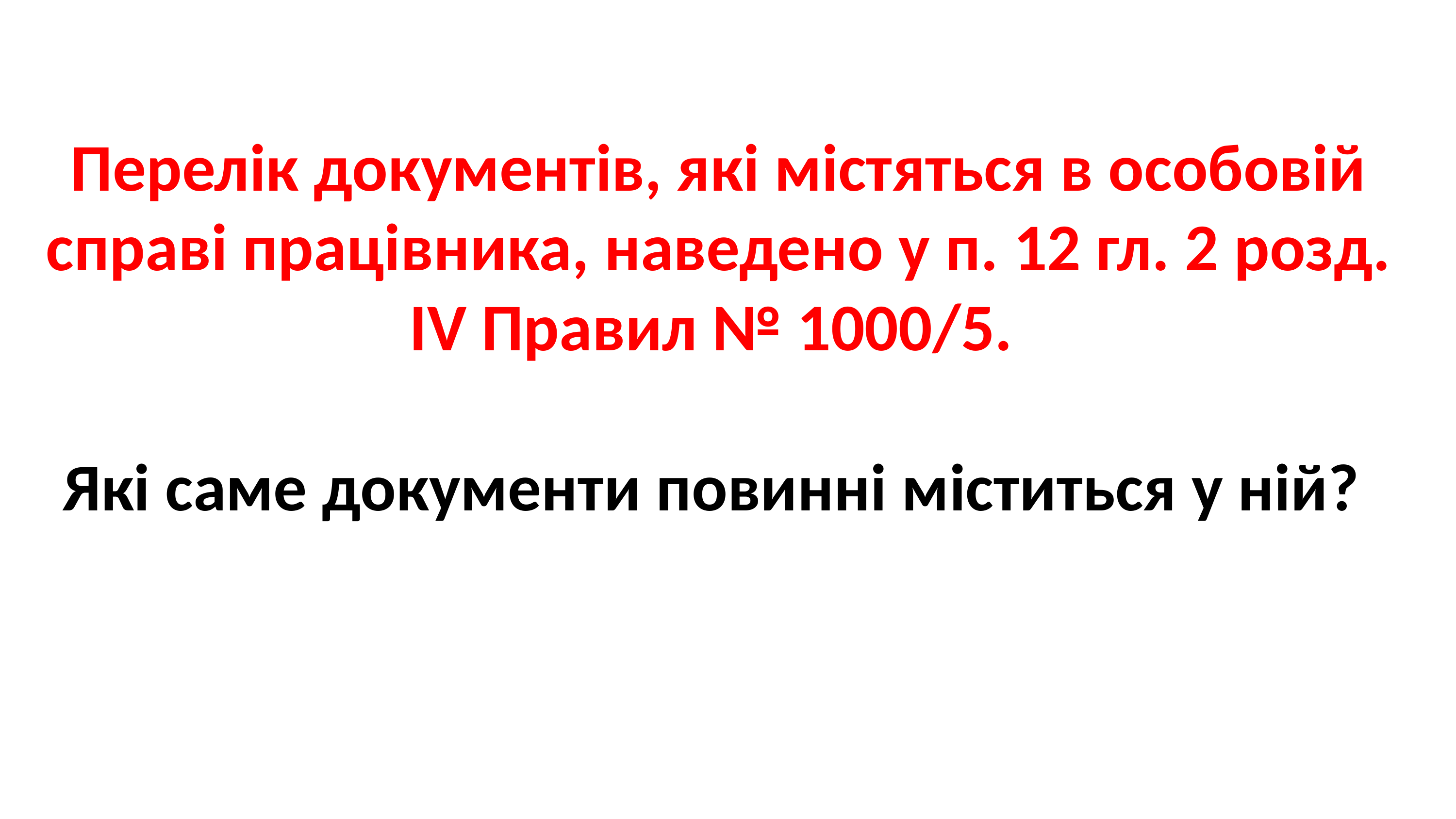

# Перелік документів, які містяться в особовій справі працівника, наведено у п. 12 гл. 2 розд. IV Правил № 1000/5. Які саме документи повинні міститься у ній?